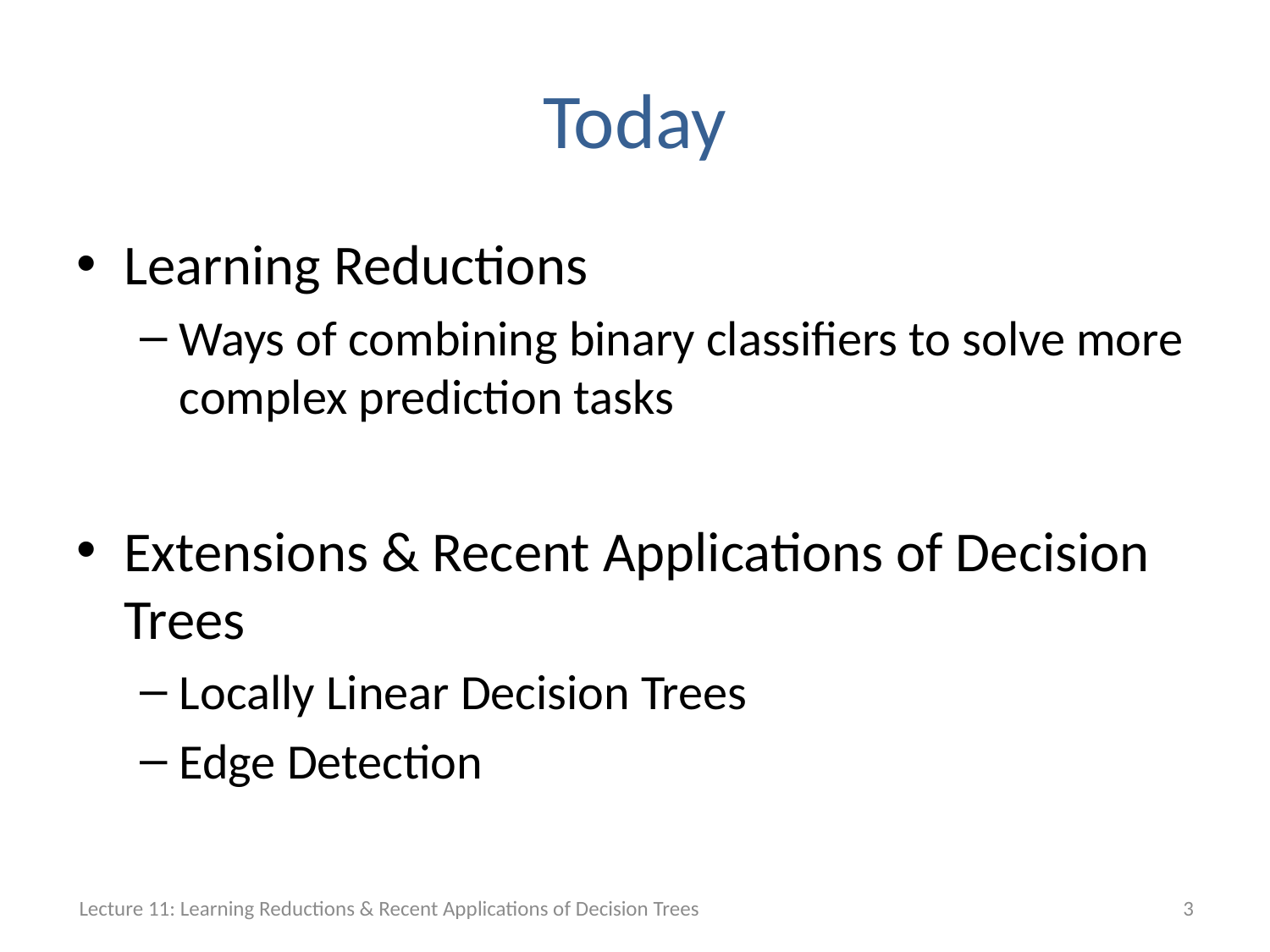

# Today
Learning Reductions
Ways of combining binary classifiers to solve more complex prediction tasks

Extensions & Recent Applications of Decision Trees
Locally Linear Decision Trees
Edge Detection
Lecture 11: Learning Reductions & Recent Applications of Decision Trees
3